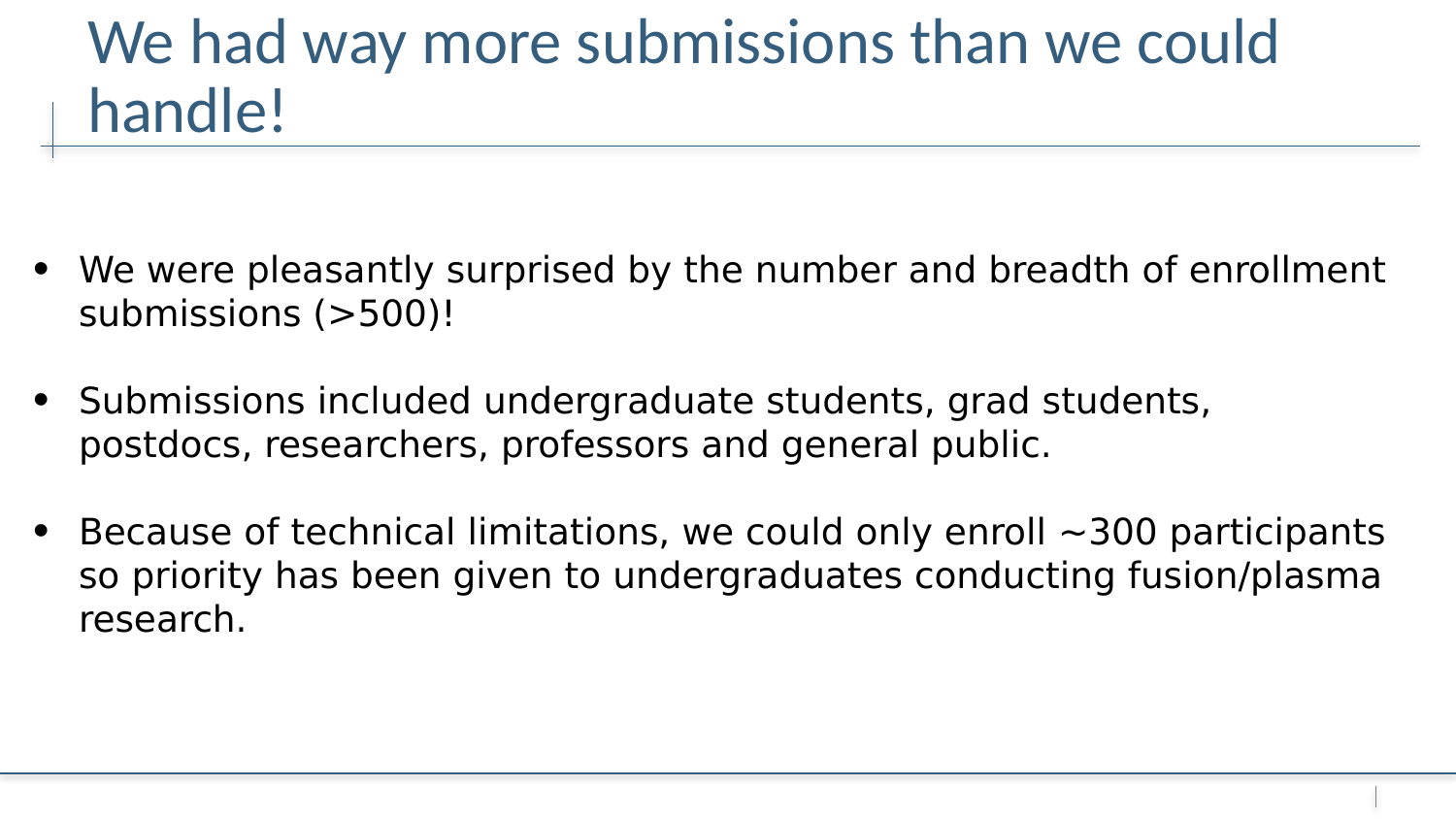

# We had way more submissions than we could handle!
We were pleasantly surprised by the number and breadth of enrollment submissions (>500)!

Submissions included undergraduate students, grad students, postdocs, researchers, professors and general public.

Because of technical limitations, we could only enroll ~300 participants so priority has been given to undergraduates conducting fusion/plasma research.